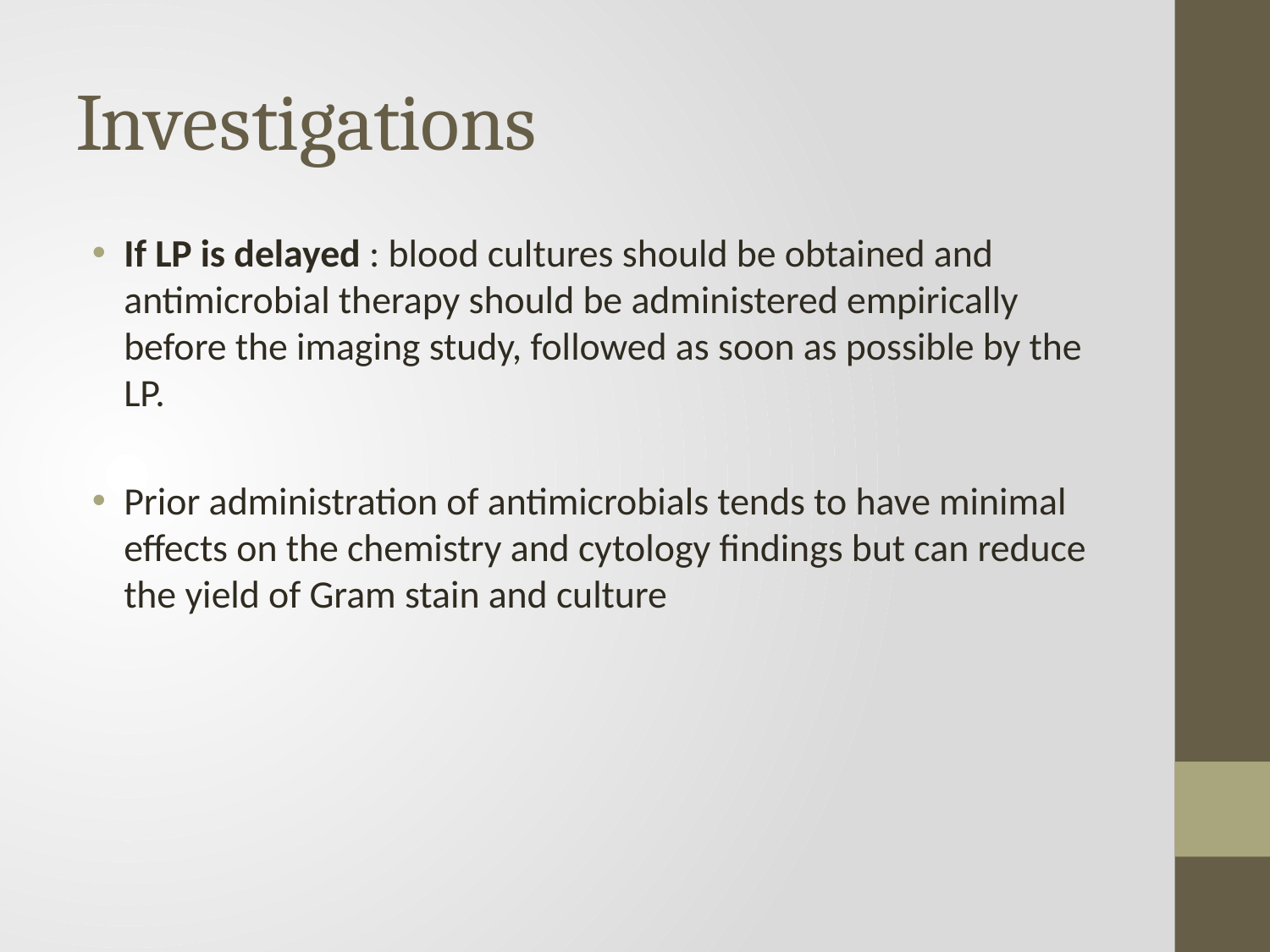

# Investigations
If LP is delayed : blood cultures should be obtained and antimicrobial therapy should be administered empirically before the imaging study, followed as soon as possible by the LP.

Prior administration of antimicrobials tends to have minimal effects on the chemistry and cytology findings but can reduce the yield of Gram stain and culture